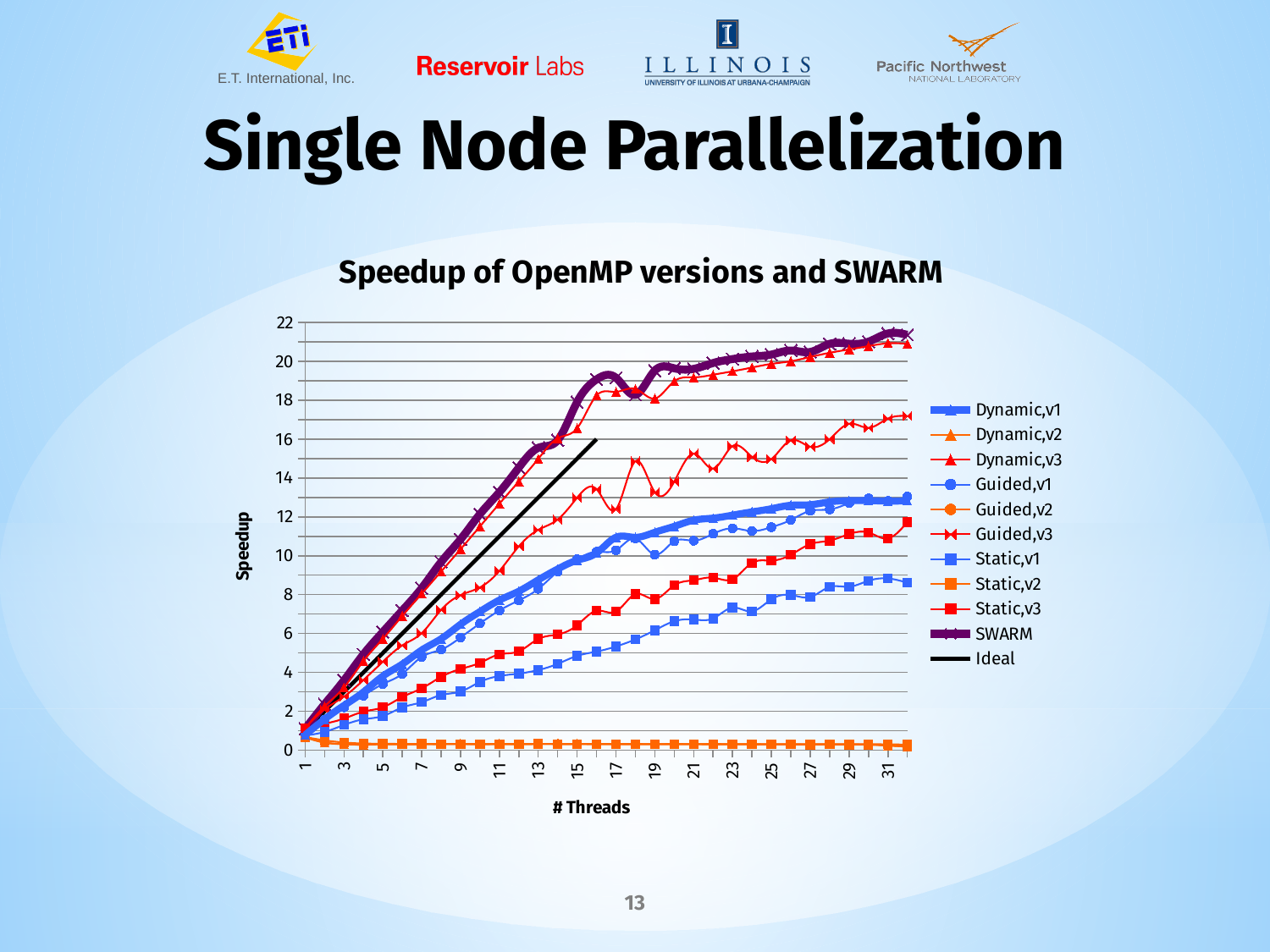

# Single Node Parallelization

### Chart: Speedup of OpenMP versions and SWARM

| Category | Dynamic,v1 | Dynamic,v2 | Dynamic,v3 | Guided,v1 | Guided,v2 | Guided,v3 | Static,v1 | Static,v2 | Static,v3 | SWARM | Ideal |
|---|---|---|---|---|---|---|---|---|---|---|---|
13